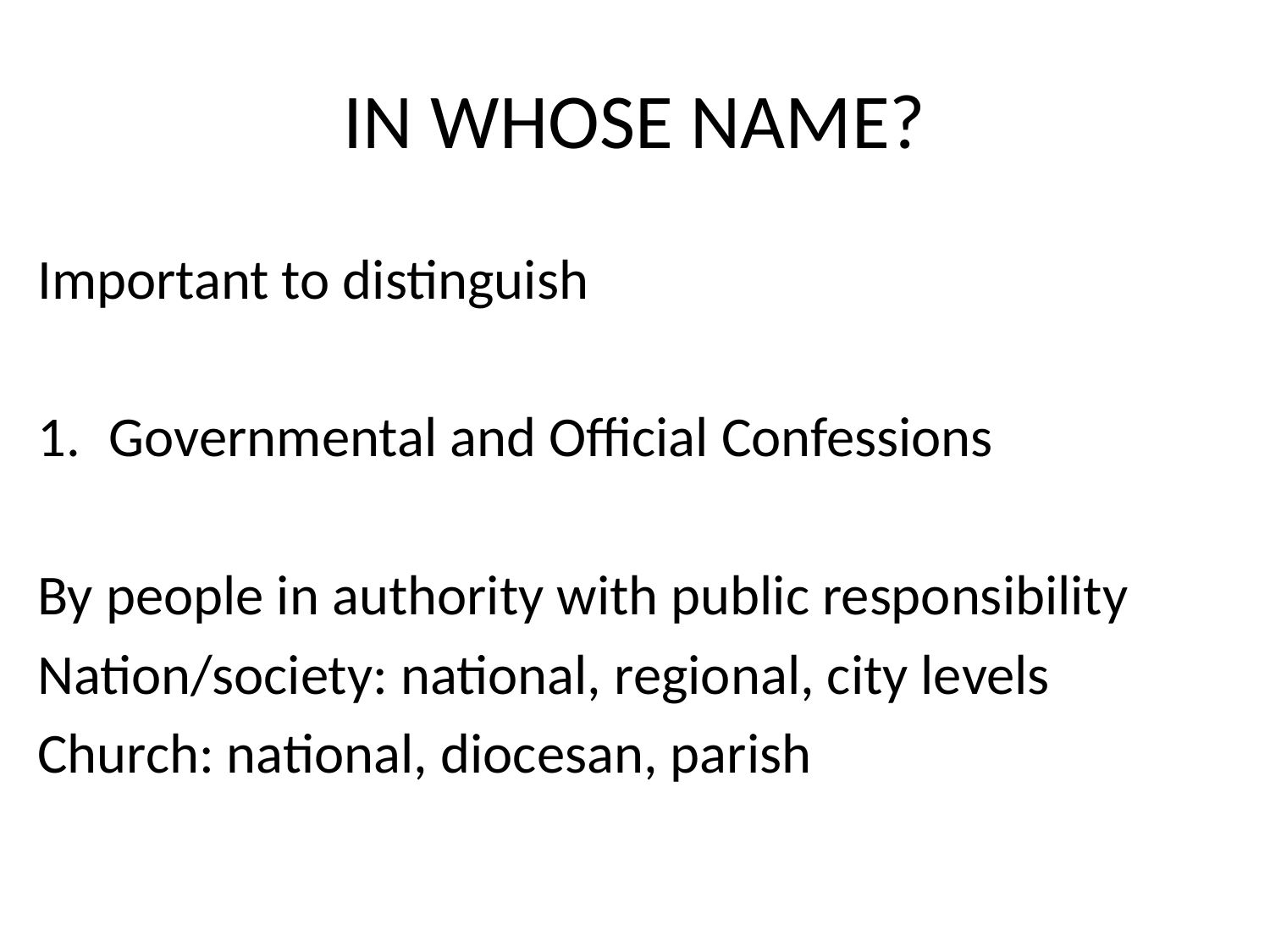

# IN WHOSE NAME?
Important to distinguish

Governmental and Official Confessions

By people in authority with public responsibility
Nation/society: national, regional, city levels
Church: national, diocesan, parish